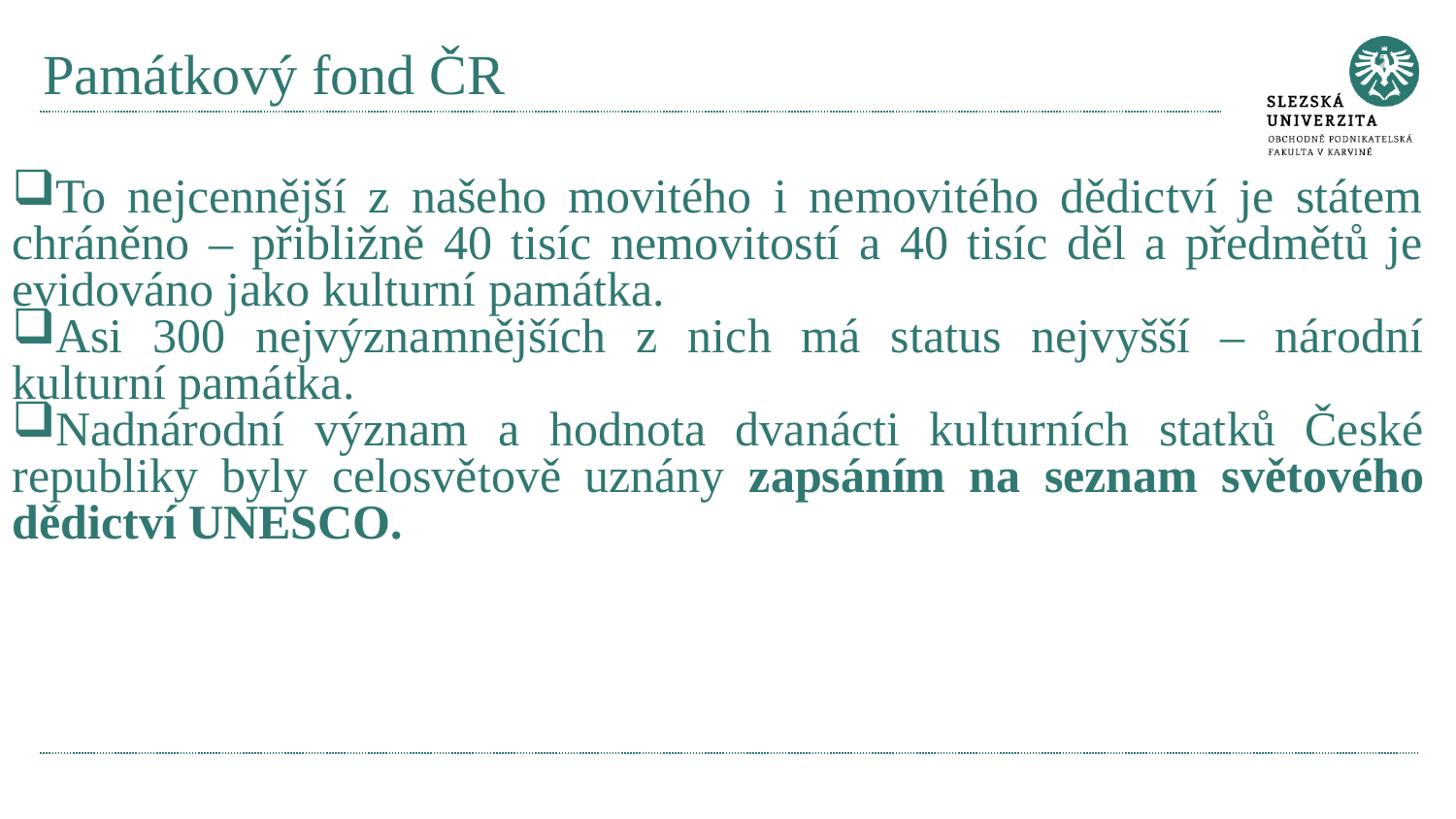

# Památkový fond ČR
To nejcennější z našeho movitého i nemovitého dědictví je státem chráněno – přibližně 40 tisíc nemovitostí a 40 tisíc děl a předmětů je evidováno jako kulturní památka.
Asi 300 nejvýznamnějších z nich má status nejvyšší – národní kulturní památka.
Nadnárodní význam a hodnota dvanácti kulturních statků České republiky byly celosvětově uznány zapsáním na seznam světového dědictví UNESCO.